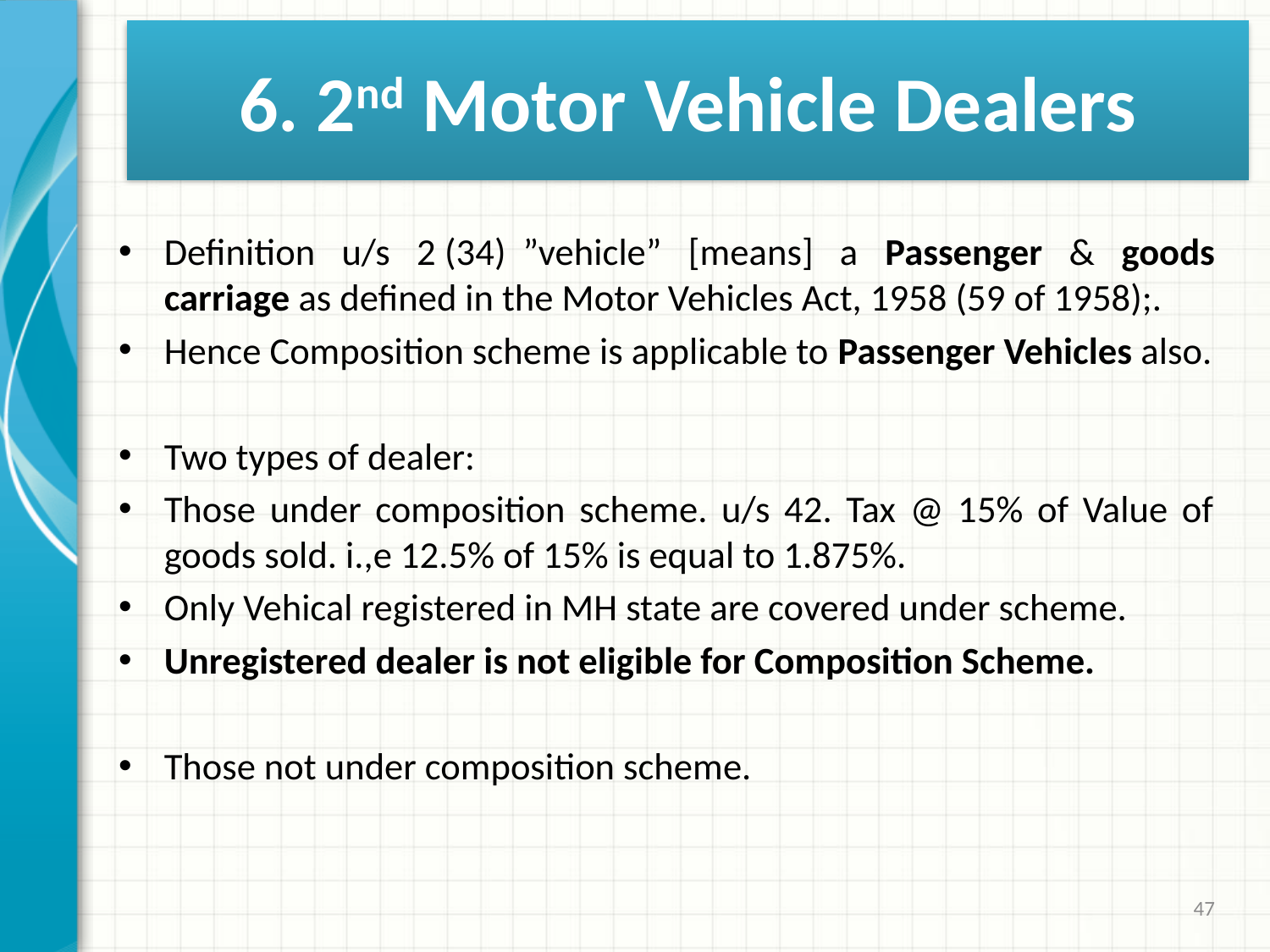

6. 2nd Motor Vehicle Dealers
Definition u/s 2 (34)  ”vehicle” [means] a Passenger & goods carriage as defined in the Motor Vehicles Act, 1958 (59 of 1958);.
Hence Composition scheme is applicable to Passenger Vehicles also.

Two types of dealer:
Those under composition scheme. u/s 42. Tax @ 15% of Value of goods sold. i.,e 12.5% of 15% is equal to 1.875%.
Only Vehical registered in MH state are covered under scheme.
Unregistered dealer is not eligible for Composition Scheme.

Those not under composition scheme.

47